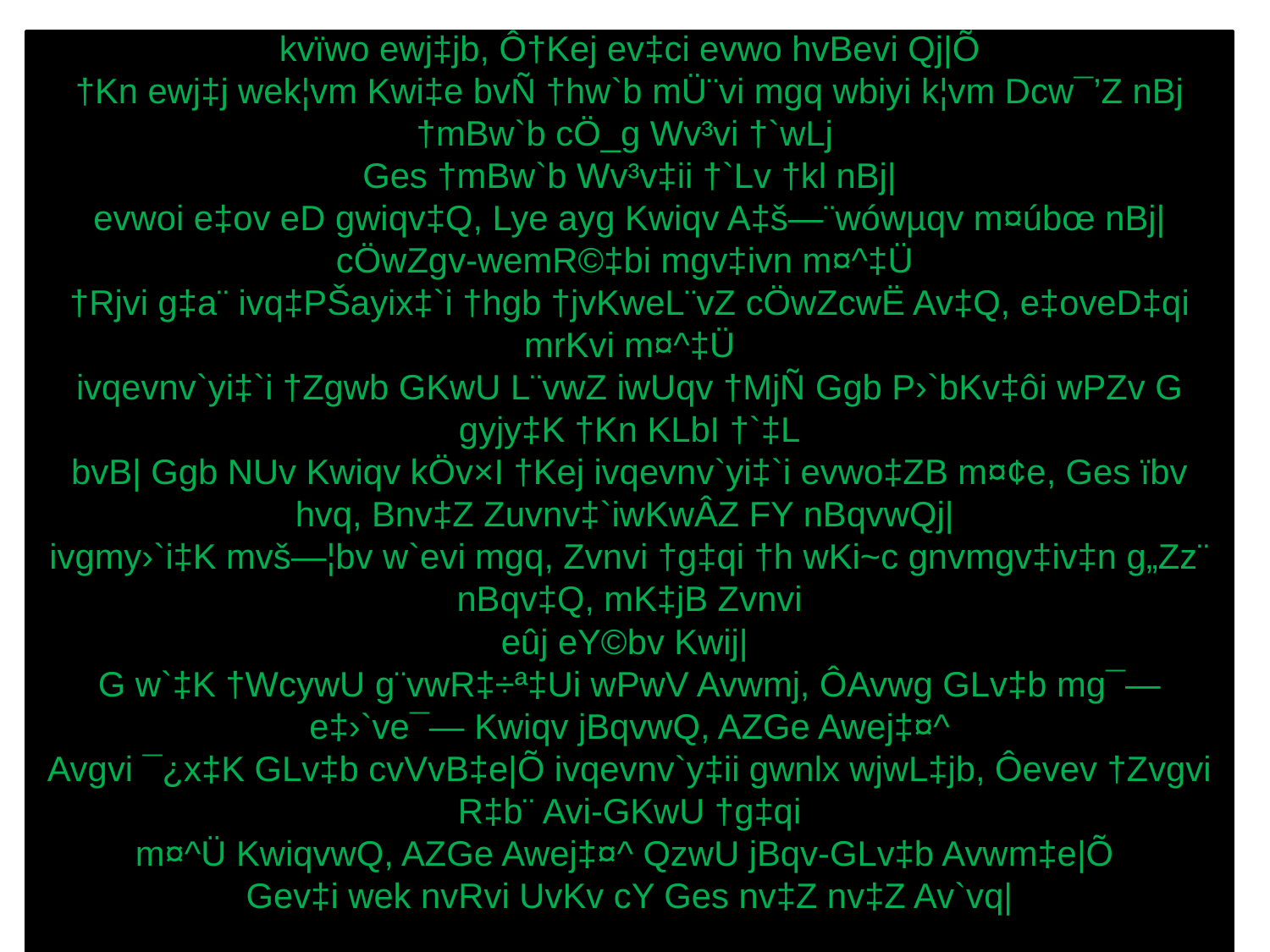

kvïwo ewj‡jb, Ô†Kej ev‡ci evwo hvBevi Qj|Õ
†Kn ewj‡j wek¦vm Kwi‡e bvÑ †hw`b mÜ¨vi mgq wbiyi k¦vm Dcw¯’Z nBj †mBw`b cÖ_g Wv³vi †`wLj
Ges †mBw`b Wv³v‡ii †`Lv †kl nBj|
evwoi e‡ov eD gwiqv‡Q, Lye ayg Kwiqv A‡š—¨wówµqv m¤úbœ nBj| cÖwZgv-wemR©‡bi mgv‡ivn m¤^‡Ü
†Rjvi g‡a¨ ivq‡PŠayix‡`i †hgb †jvKweL¨vZ cÖwZcwË Av‡Q, e‡oveD‡qi mrKvi m¤^‡Ü
ivqevnv`yi‡`i †Zgwb GKwU L¨vwZ iwUqv †MjÑ Ggb P›`bKv‡ôi wPZv G gyjy‡K †Kn KLbI †`‡L
bvB| Ggb NUv Kwiqv kÖv×I †Kej ivqevnv`yi‡`i evwo‡ZB m¤¢e, Ges ïbv hvq, Bnv‡Z Zuvnv‡`iwKwÂZ FY nBqvwQj|
ivgmy›`i‡K mvš—¦bv w`evi mgq, Zvnvi †g‡qi †h wKi~c gnvmgv‡iv‡n g„Zz¨ nBqv‡Q, mK‡jB Zvnvi
eûj eY©bv Kwij|
G w`‡K †WcywU g¨vwR‡÷ª‡Ui wPwV Avwmj, ÔAvwg GLv‡b mg¯— e‡›`ve¯— Kwiqv jBqvwQ, AZGe Awej‡¤^
Avgvi ¯¿x‡K GLv‡b cvVvB‡e|Õ ivqevnv`y‡ii gwnlx wjwL‡jb, Ôevev †Zvgvi R‡b¨ Avi-GKwU †g‡qi
m¤^Ü KwiqvwQ, AZGe Awej‡¤^ QzwU jBqv-GLv‡b Avwm‡e|Õ
Gev‡i wek nvRvi UvKv cY Ges nv‡Z nv‡Z Av`vq|